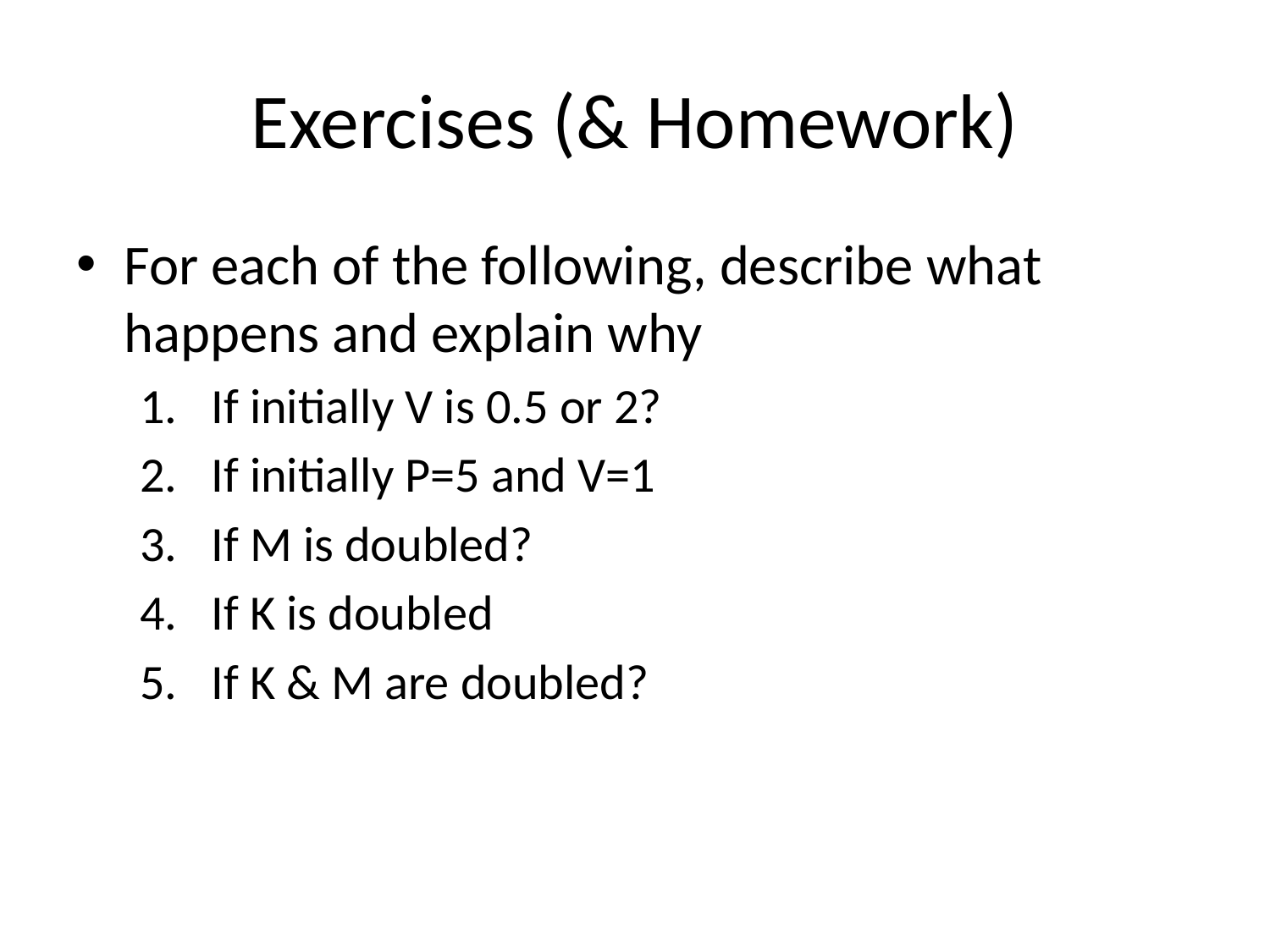

# Exercises (& Homework)
For each of the following, describe what happens and explain why
If initially V is 0.5 or 2?
If initially P=5 and V=1
If M is doubled?
If K is doubled
If K & M are doubled?